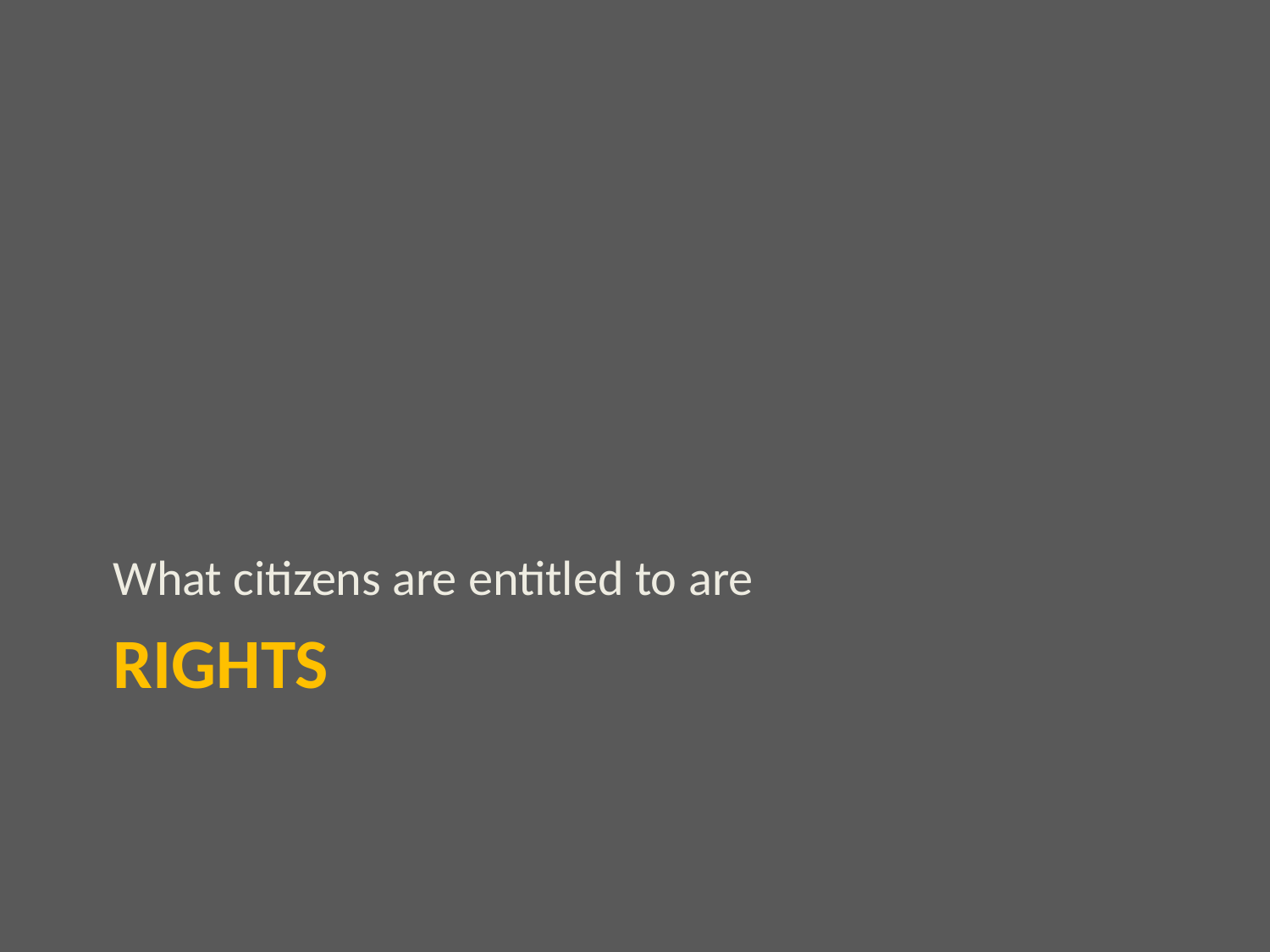

What citizens are entitled to are
# Rights